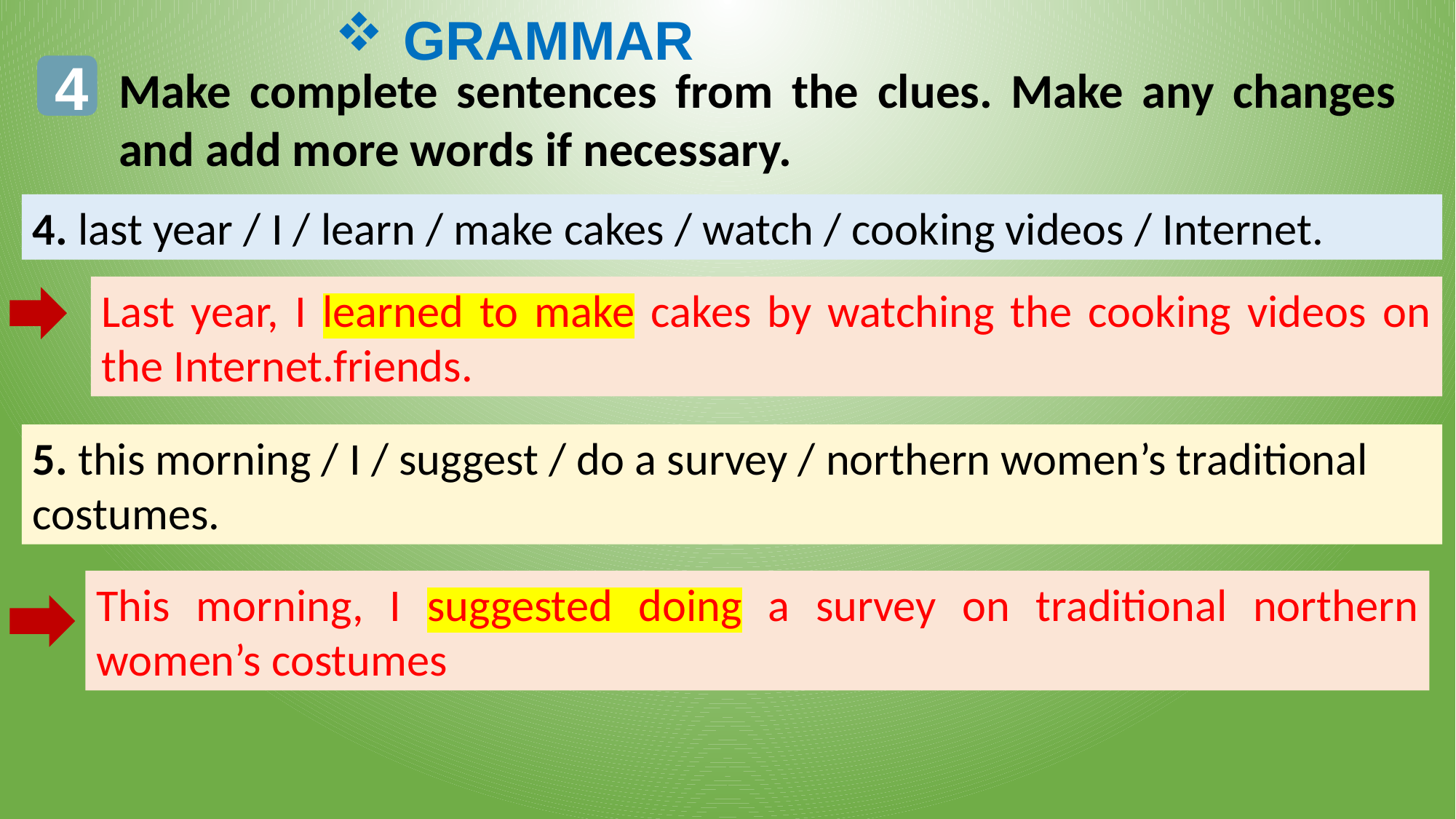

GRAMMAR
4
4
Make complete sentences from the clues. Make any changes and add more words if necessary.

4. last year / I / learn / make cakes / watch / cooking videos / Internet.
Last year, I learned to make cakes by watching the cooking videos on the Internet.friends.

5. this morning / I / suggest / do a survey / northern women’s traditional costumes.
This morning, I suggested doing a survey on traditional northern women’s costumes